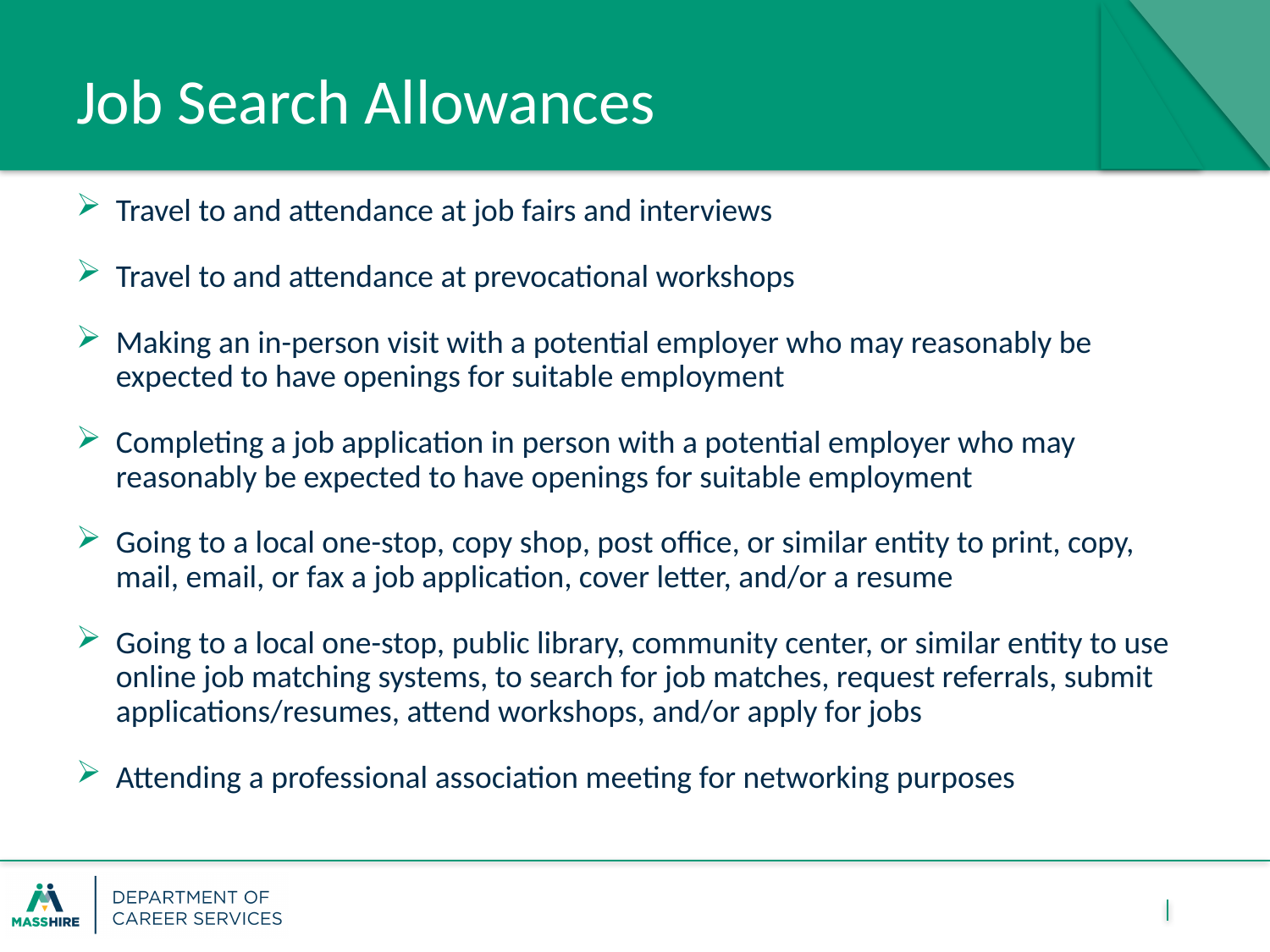

# Job Search Allowances
Travel to and attendance at job fairs and interviews
Travel to and attendance at prevocational workshops
Making an in-person visit with a potential employer who may reasonably be expected to have openings for suitable employment
Completing a job application in person with a potential employer who may reasonably be expected to have openings for suitable employment
Going to a local one-stop, copy shop, post office, or similar entity to print, copy, mail, email, or fax a job application, cover letter, and/or a resume
Going to a local one-stop, public library, community center, or similar entity to use online job matching systems, to search for job matches, request referrals, submit applications/resumes, attend workshops, and/or apply for jobs
Attending a professional association meeting for networking purposes

27